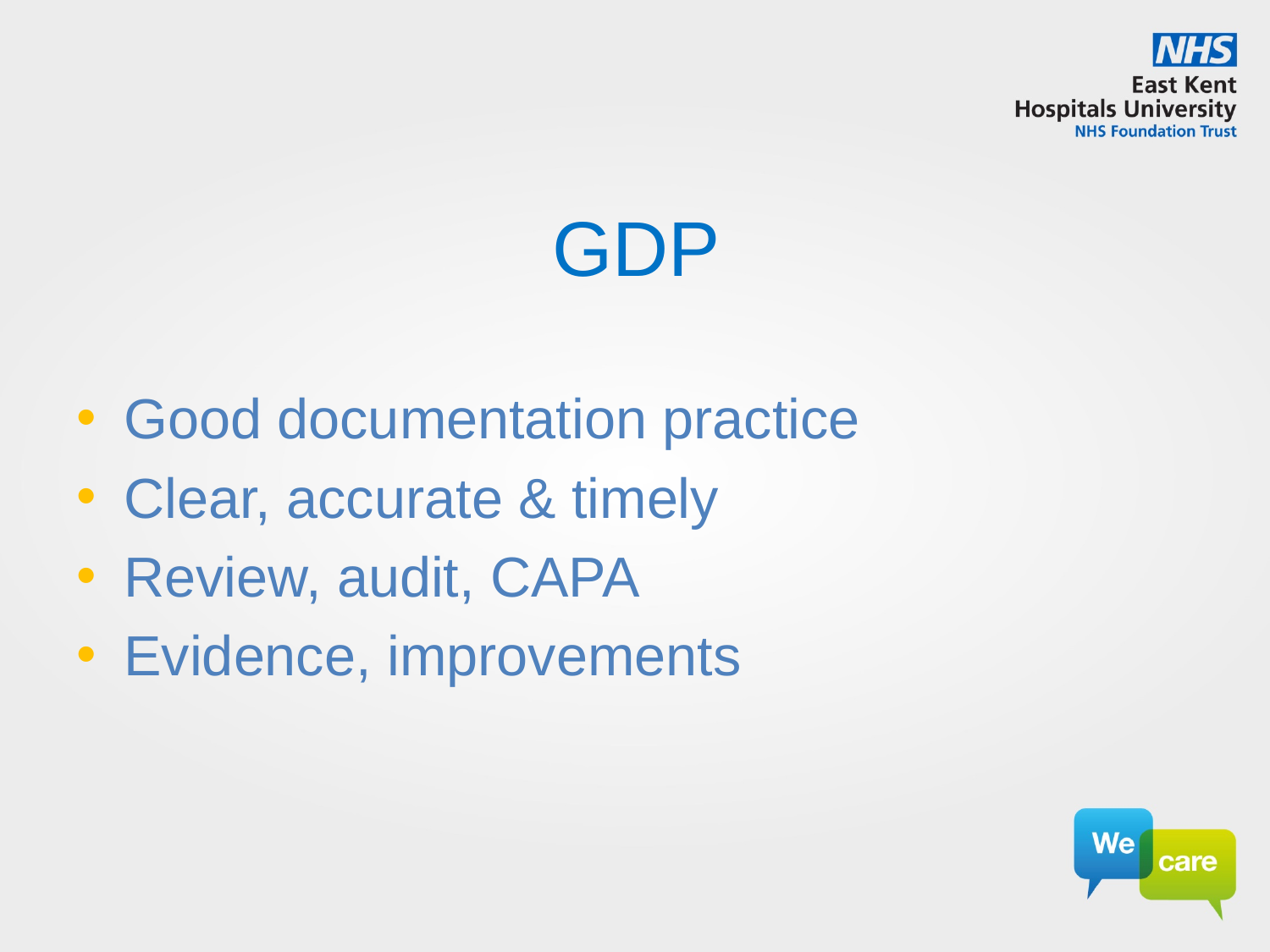

# GDP
Good documentation practice
Clear, accurate & timely
Review, audit, CAPA
Evidence, improvements